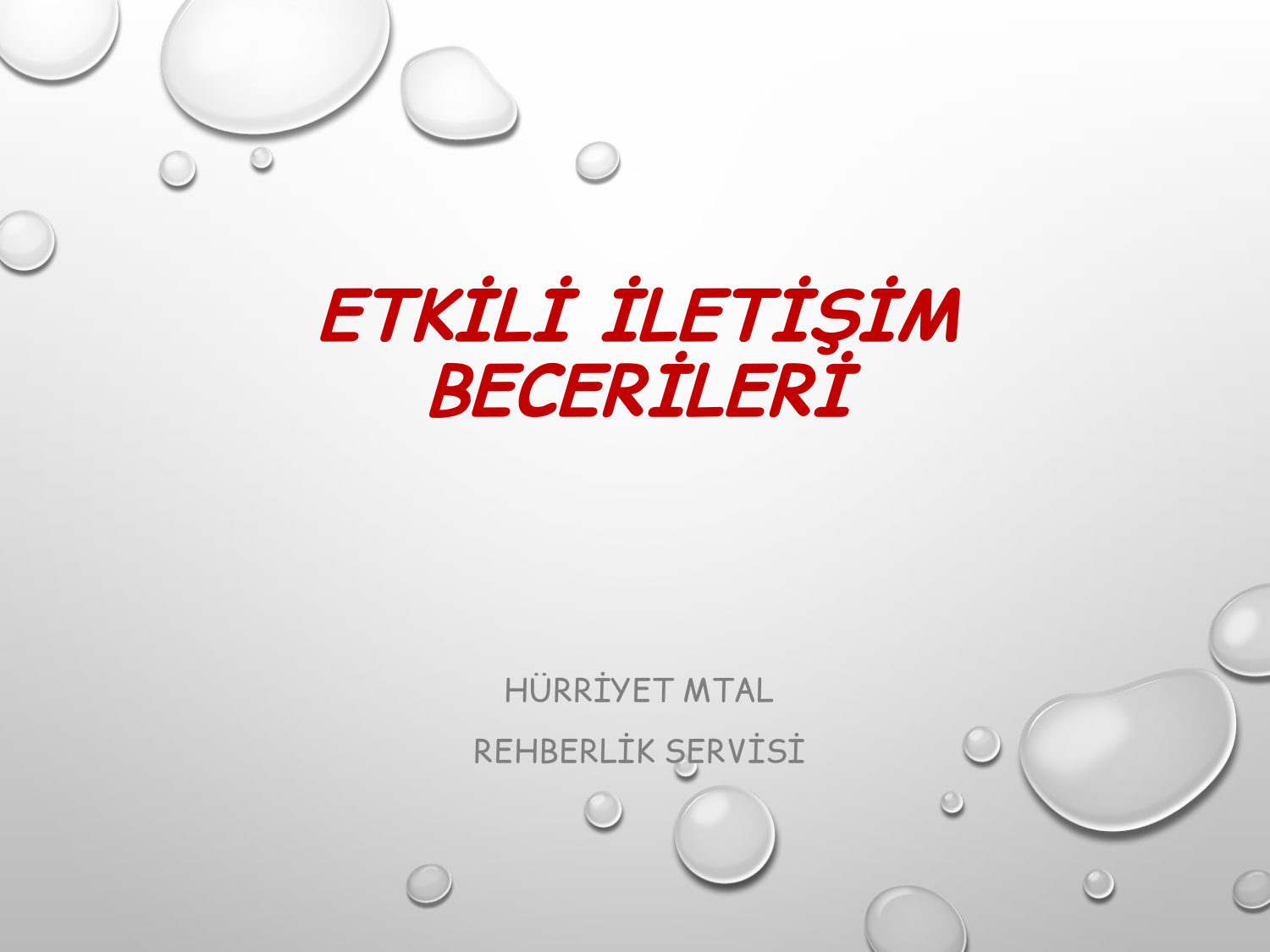

# Etkili iletişim becerileri
HÜRRİYET MTAL
REHBERLİK SERVİSİ